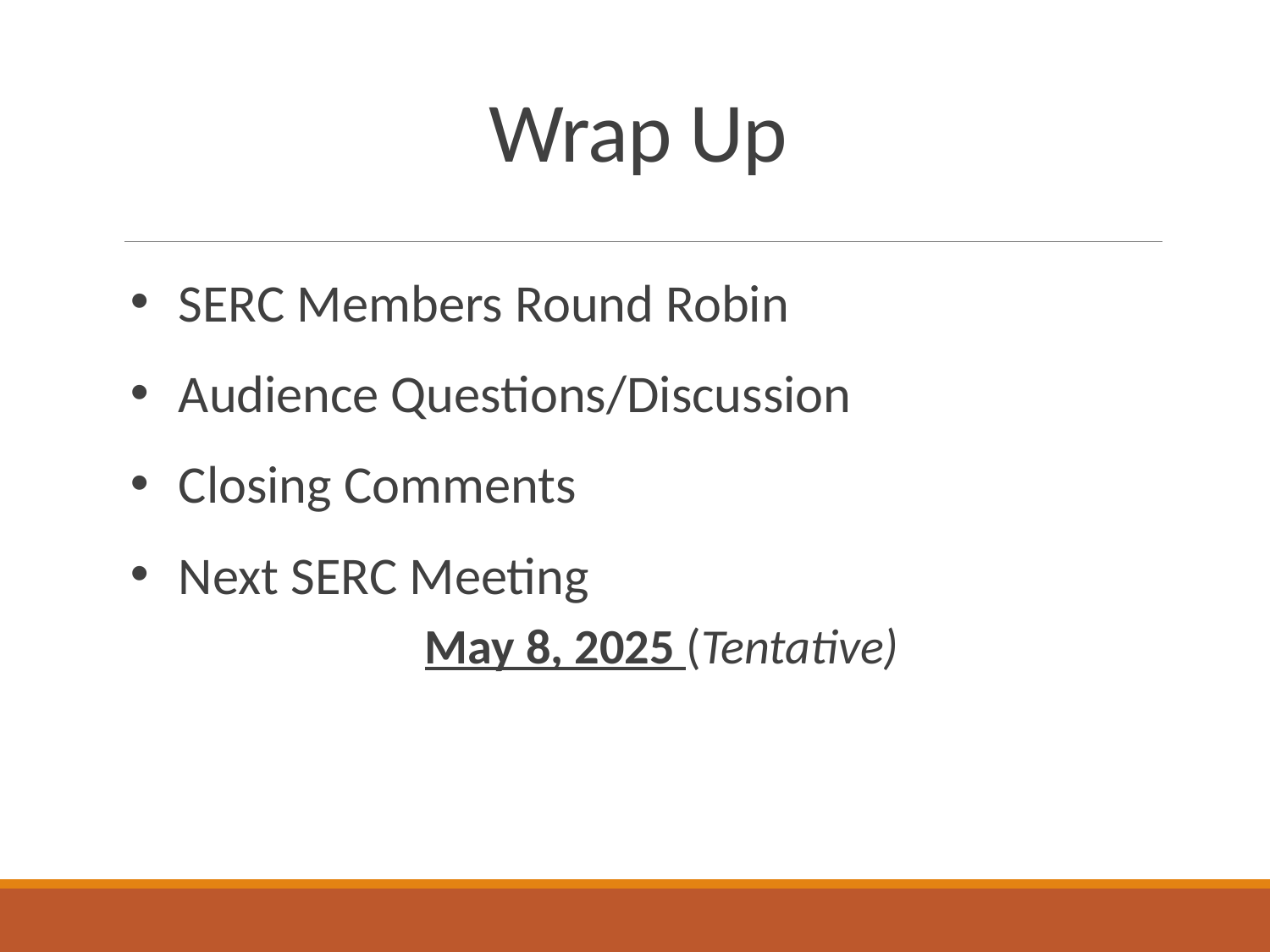

Wrap Up
SERC Members Round Robin
Audience Questions/Discussion
Closing Comments
Next SERC Meeting
		May 8, 2025 (Tentative)